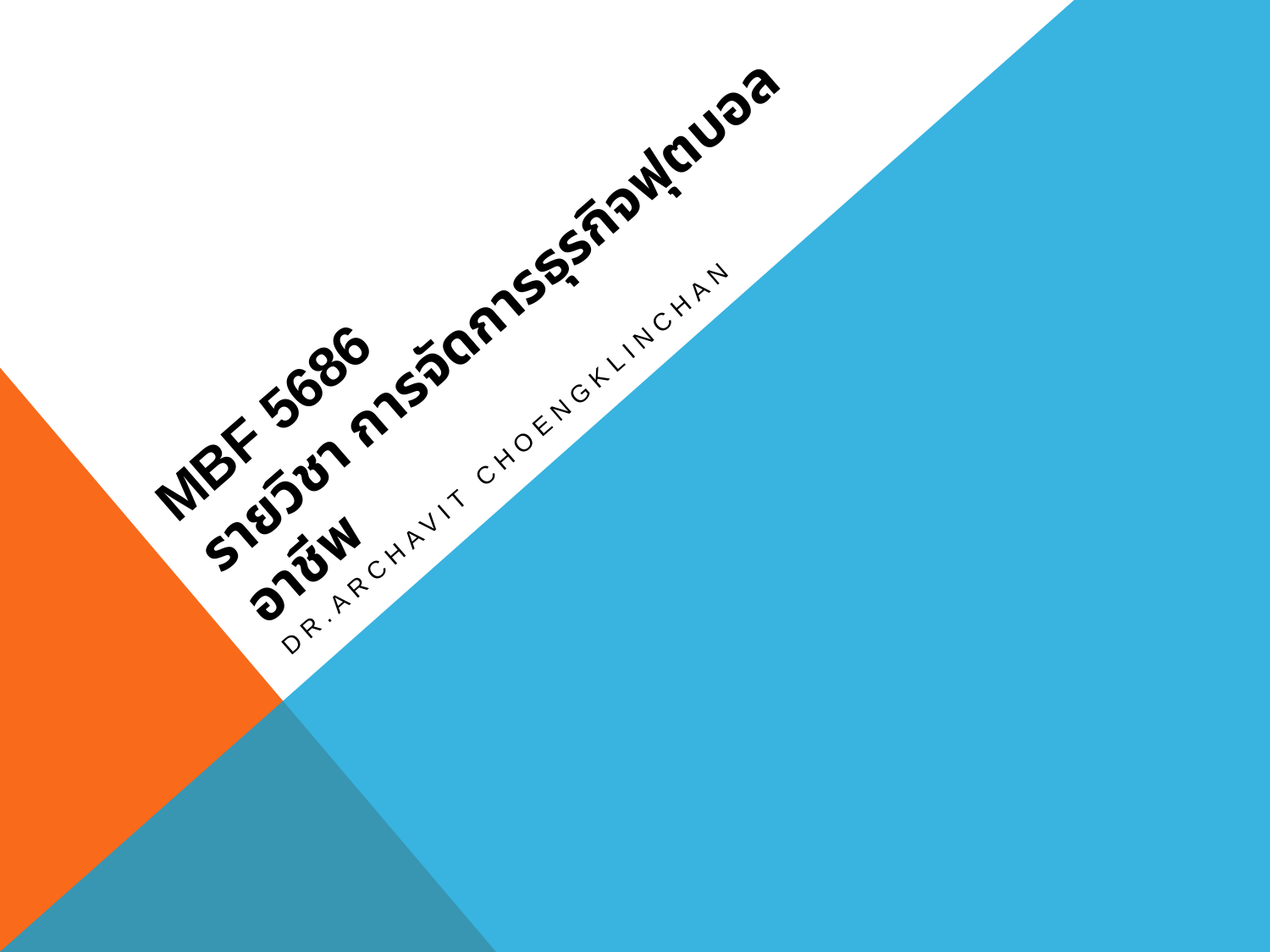

# MBF 5686 รายวิชา การจัดการธุรกิจฟุตบอลอาชีพ
Dr.Archavit Choengklinchan